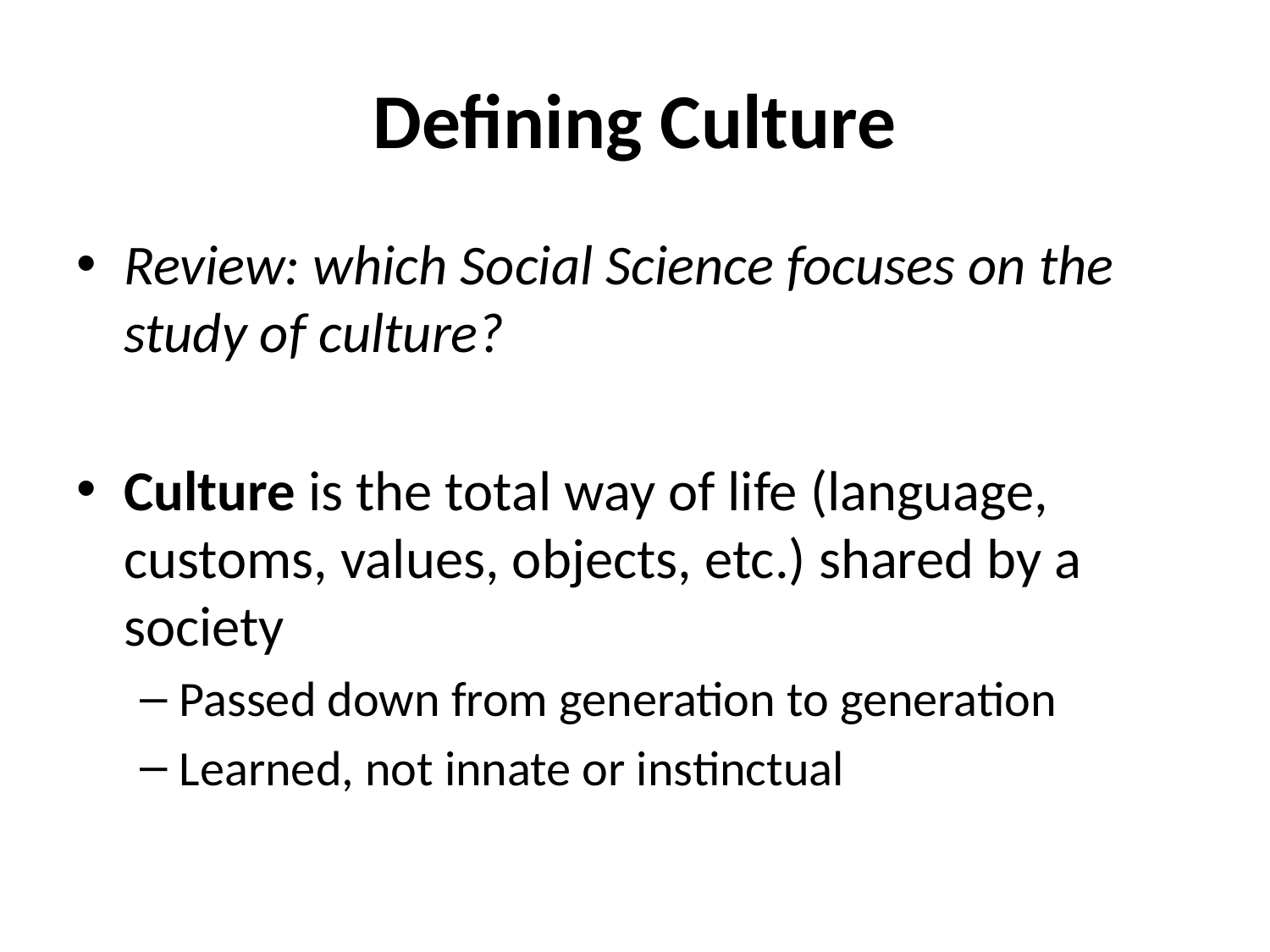

# Defining Culture
Review: which Social Science focuses on the study of culture?

Culture is the total way of life (language, customs, values, objects, etc.) shared by a society
Passed down from generation to generation
Learned, not innate or instinctual